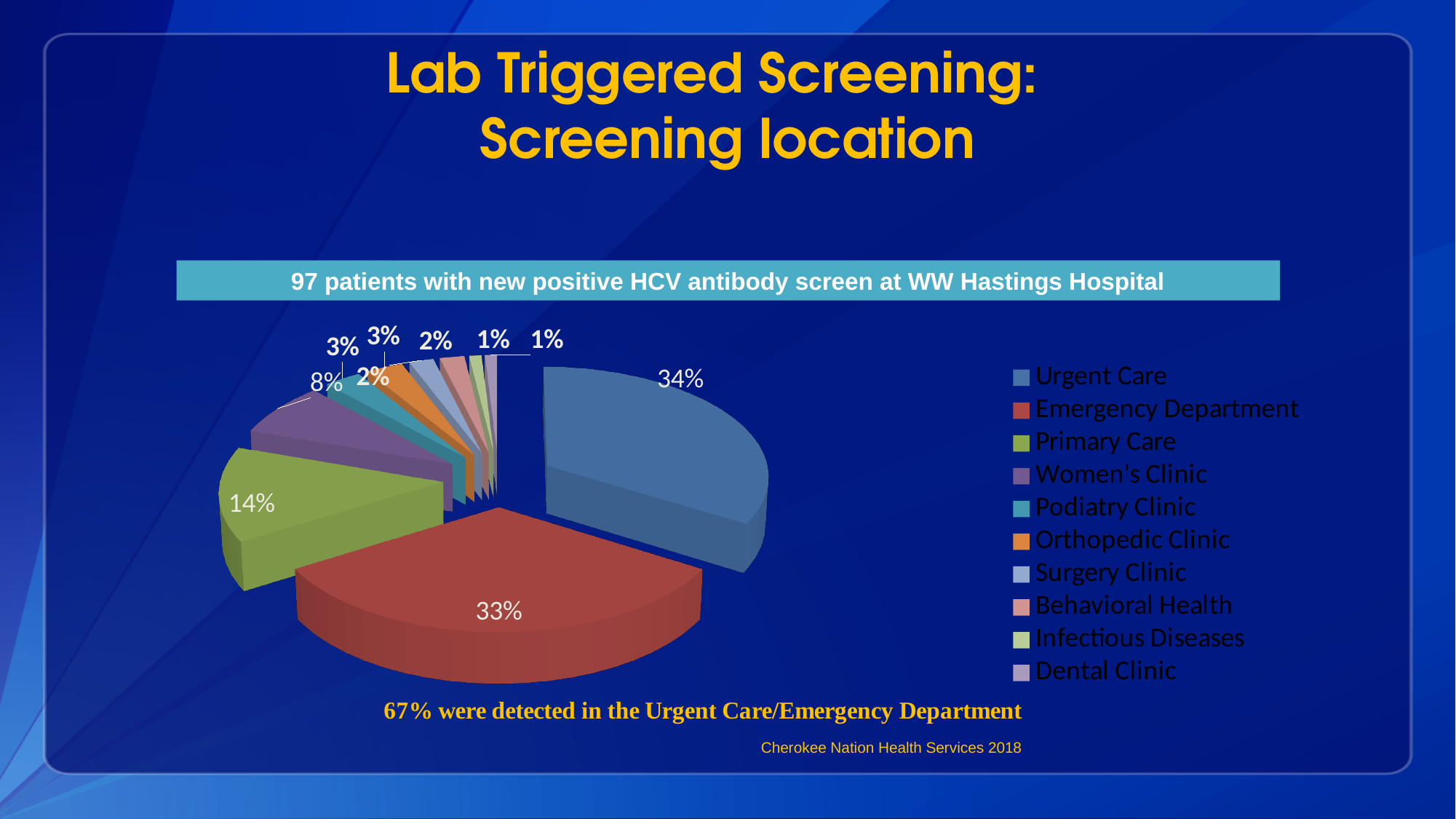

# Lab Triggered Screening: Screening location

97 patients with new positive HCV antibody screen at WW Hastings Hospital

[unsupported chart]

Cherokee Nation Health Services 2018